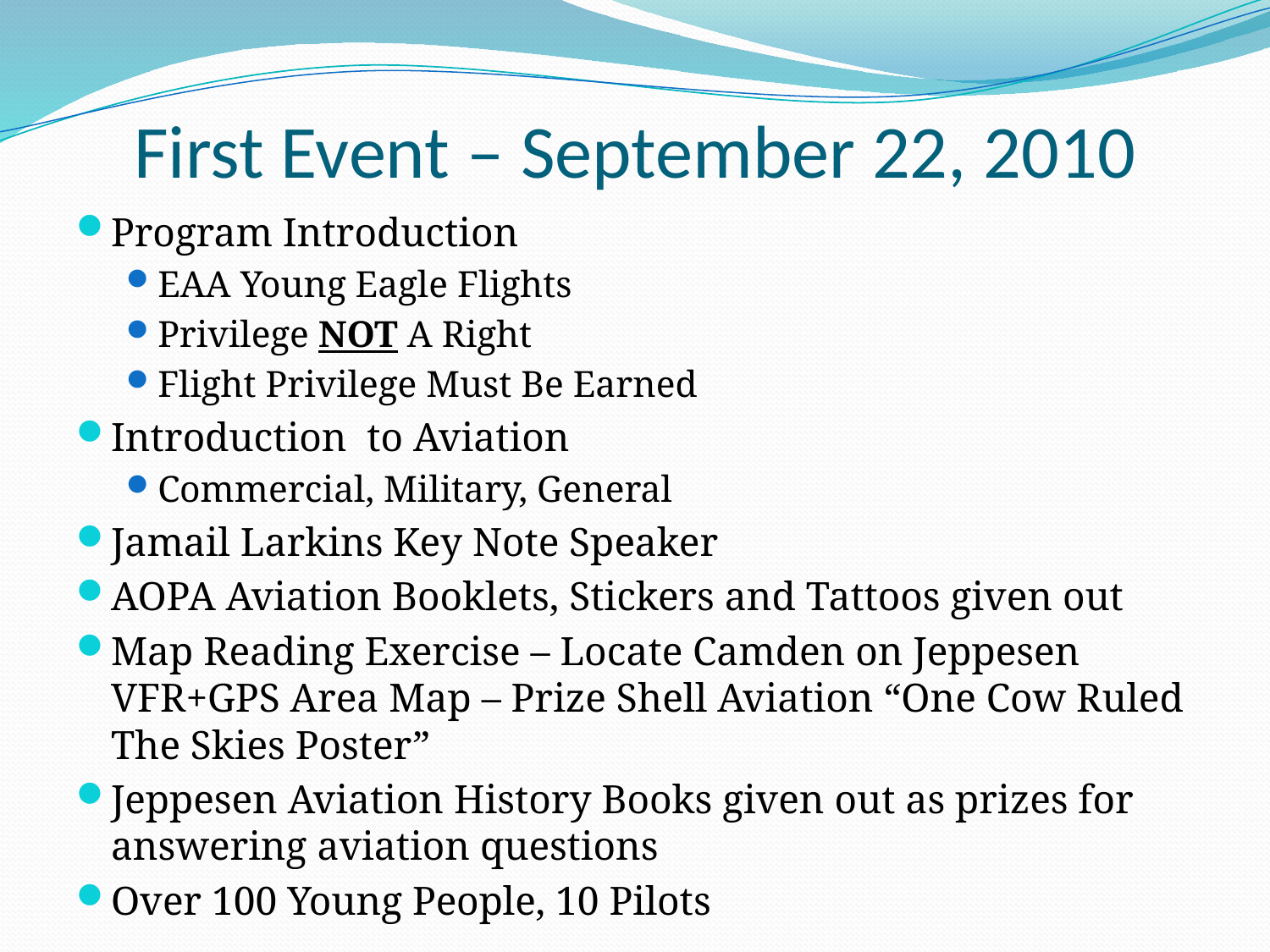

# First Event – September 22, 2010
Program Introduction
EAA Young Eagle Flights
Privilege NOT A Right
Flight Privilege Must Be Earned
Introduction  to Aviation
Commercial, Military, General
Jamail Larkins Key Note Speaker
AOPA Aviation Booklets, Stickers and Tattoos given out
Map Reading Exercise – Locate Camden on Jeppesen VFR+GPS Area Map – Prize Shell Aviation “One Cow Ruled The Skies Poster”
Jeppesen Aviation History Books given out as prizes for answering aviation questions
Over 100 Young People, 10 Pilots